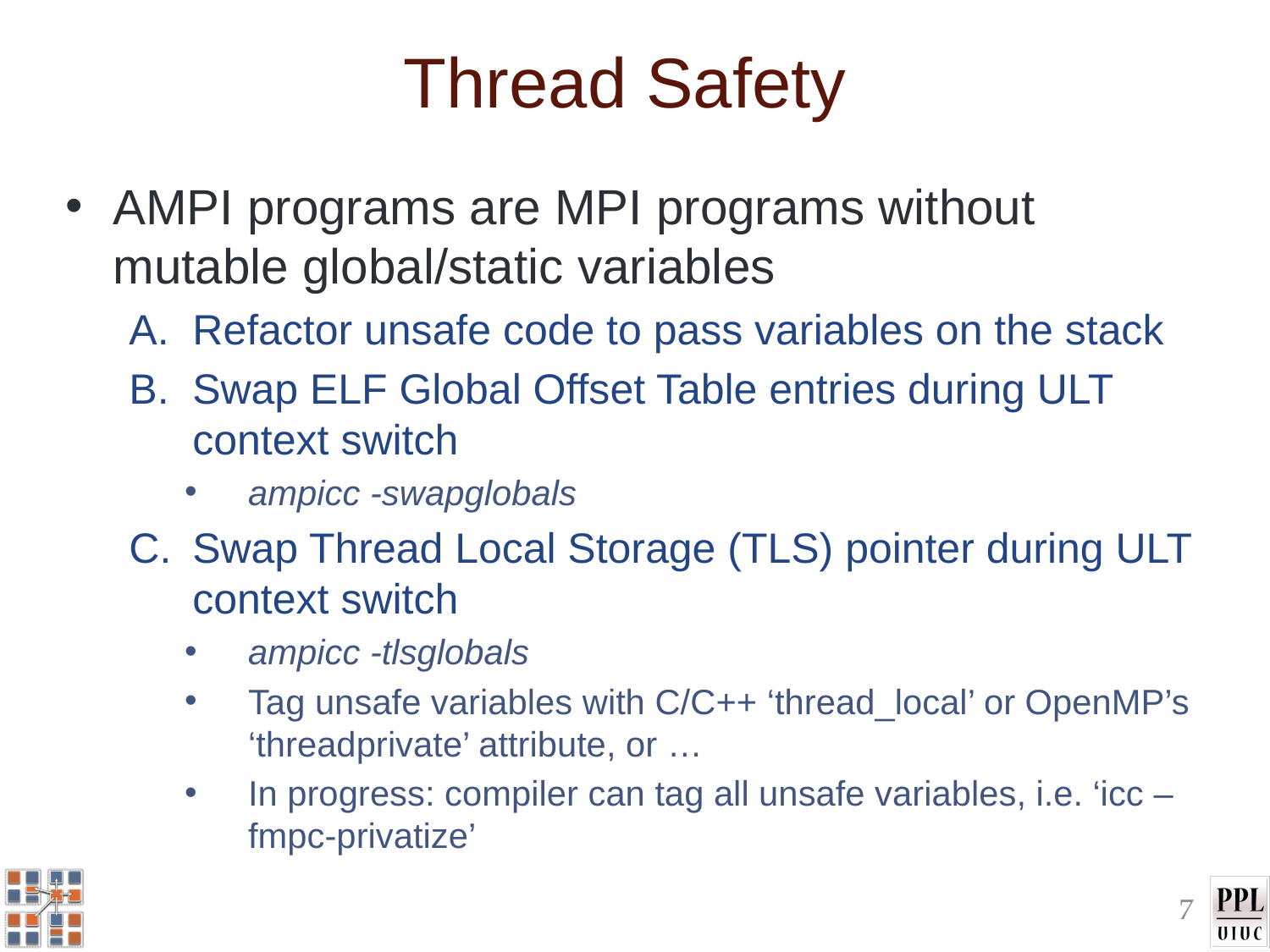

# Thread Safety
AMPI programs are MPI programs without mutable global/static variables
Refactor unsafe code to pass variables on the stack
Swap ELF Global Offset Table entries during ULT context switch
ampicc -swapglobals
Swap Thread Local Storage (TLS) pointer during ULT context switch
ampicc -tlsglobals
Tag unsafe variables with C/C++ ‘thread_local’ or OpenMP’s ‘threadprivate’ attribute, or …
In progress: compiler can tag all unsafe variables, i.e. ‘icc –fmpc-privatize’
7